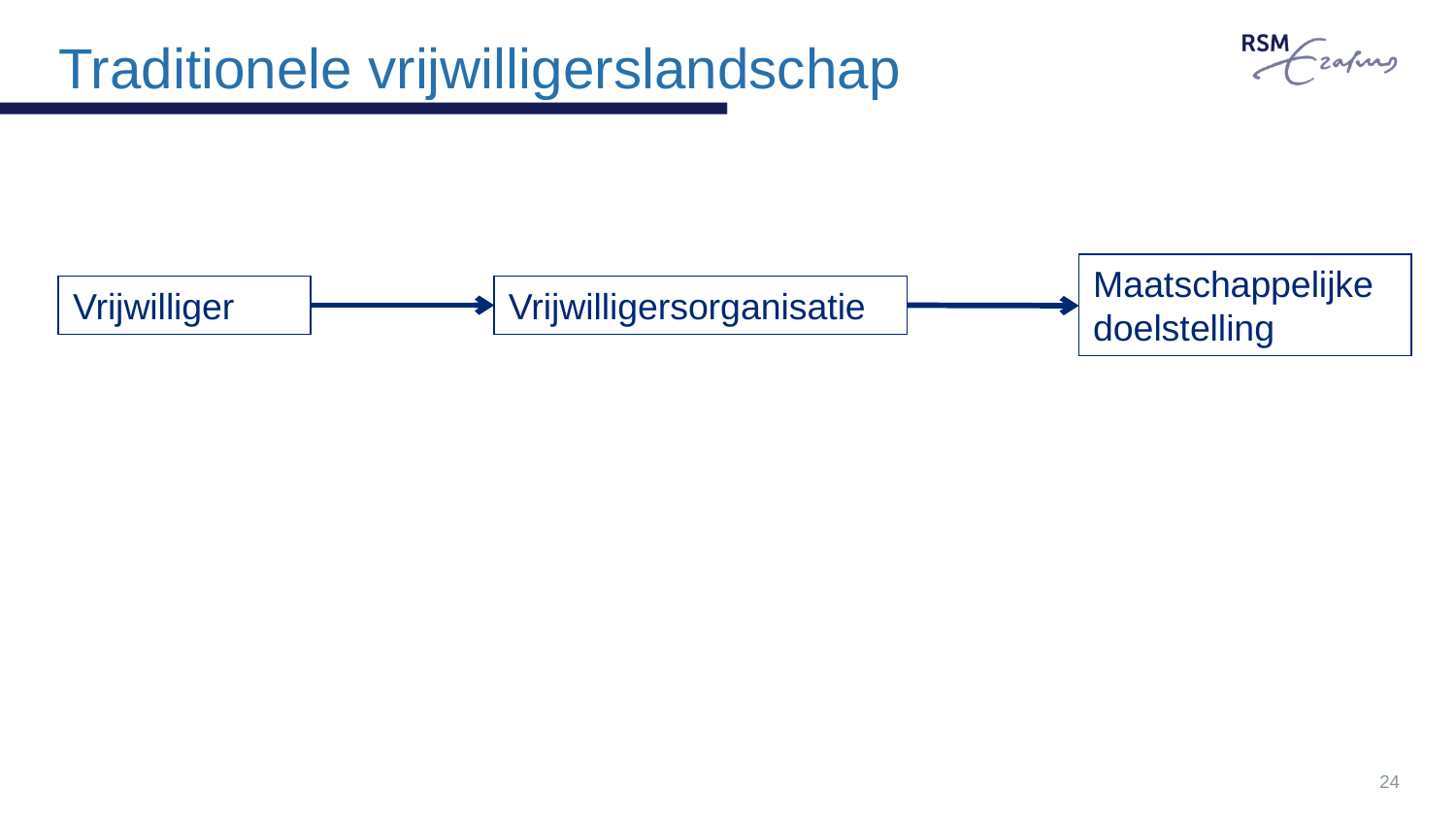

# Traditionele vrijwilligerslandschap
Maatschappelijke doelstelling
Vrijwilliger
Vrijwilligersorganisatie
24